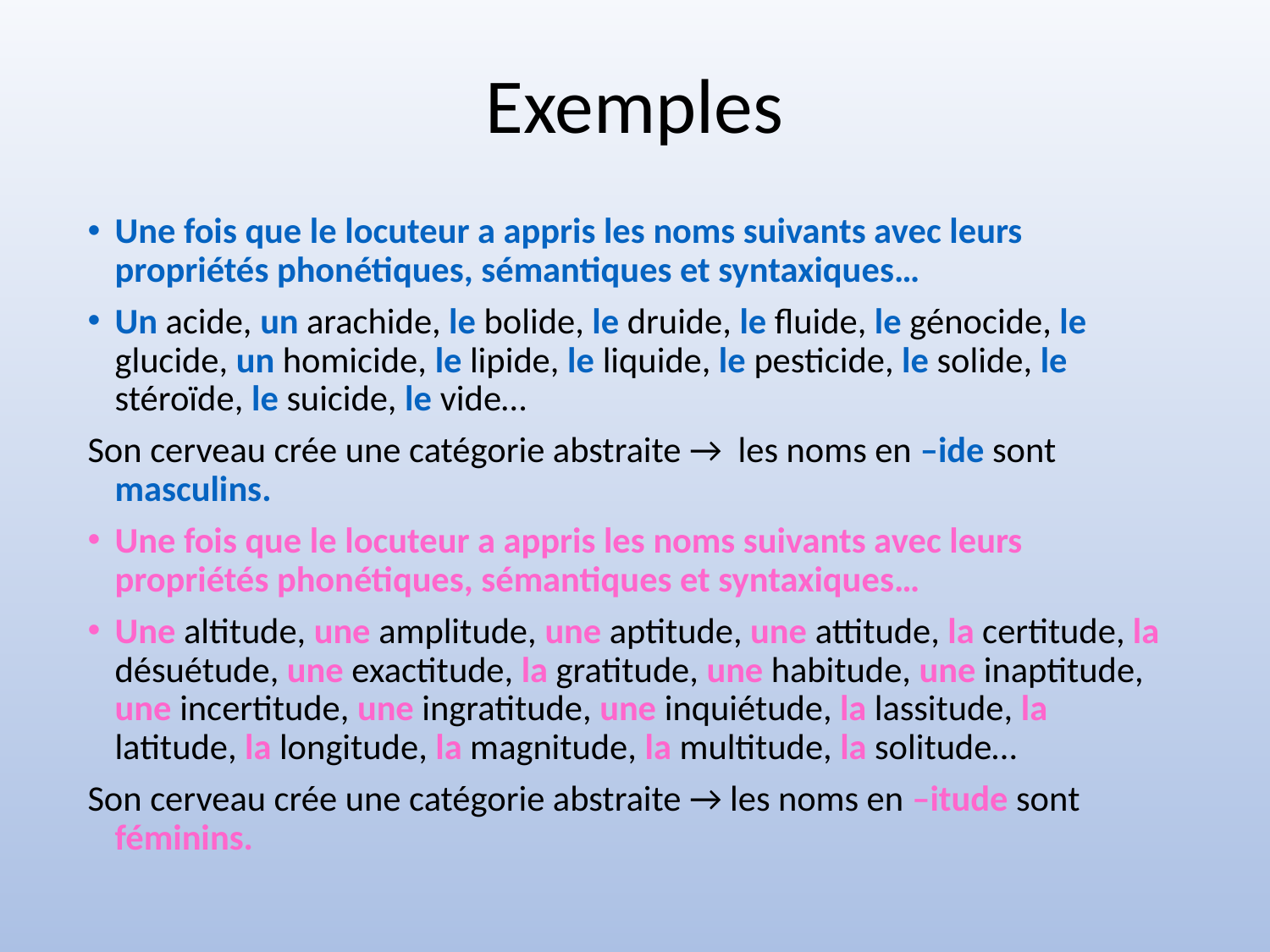

# Exemples
Une fois que le locuteur a appris les noms suivants avec leurs propriétés phonétiques, sémantiques et syntaxiques…
Un acide, un arachide, le bolide, le druide, le fluide, le génocide, le glucide, un homicide, le lipide, le liquide, le pesticide, le solide, le stéroïde, le suicide, le vide…
Son cerveau crée une catégorie abstraite →  les noms en –ide sont masculins.
Une fois que le locuteur a appris les noms suivants avec leurs propriétés phonétiques, sémantiques et syntaxiques…
Une altitude, une amplitude, une aptitude, une attitude, la certitude, la désuétude, une exactitude, la gratitude, une habitude, une inaptitude, une incertitude, une ingratitude, une inquiétude, la lassitude, la latitude, la longitude, la magnitude, la multitude, la solitude…
Son cerveau crée une catégorie abstraite → les noms en –itude sont féminins.